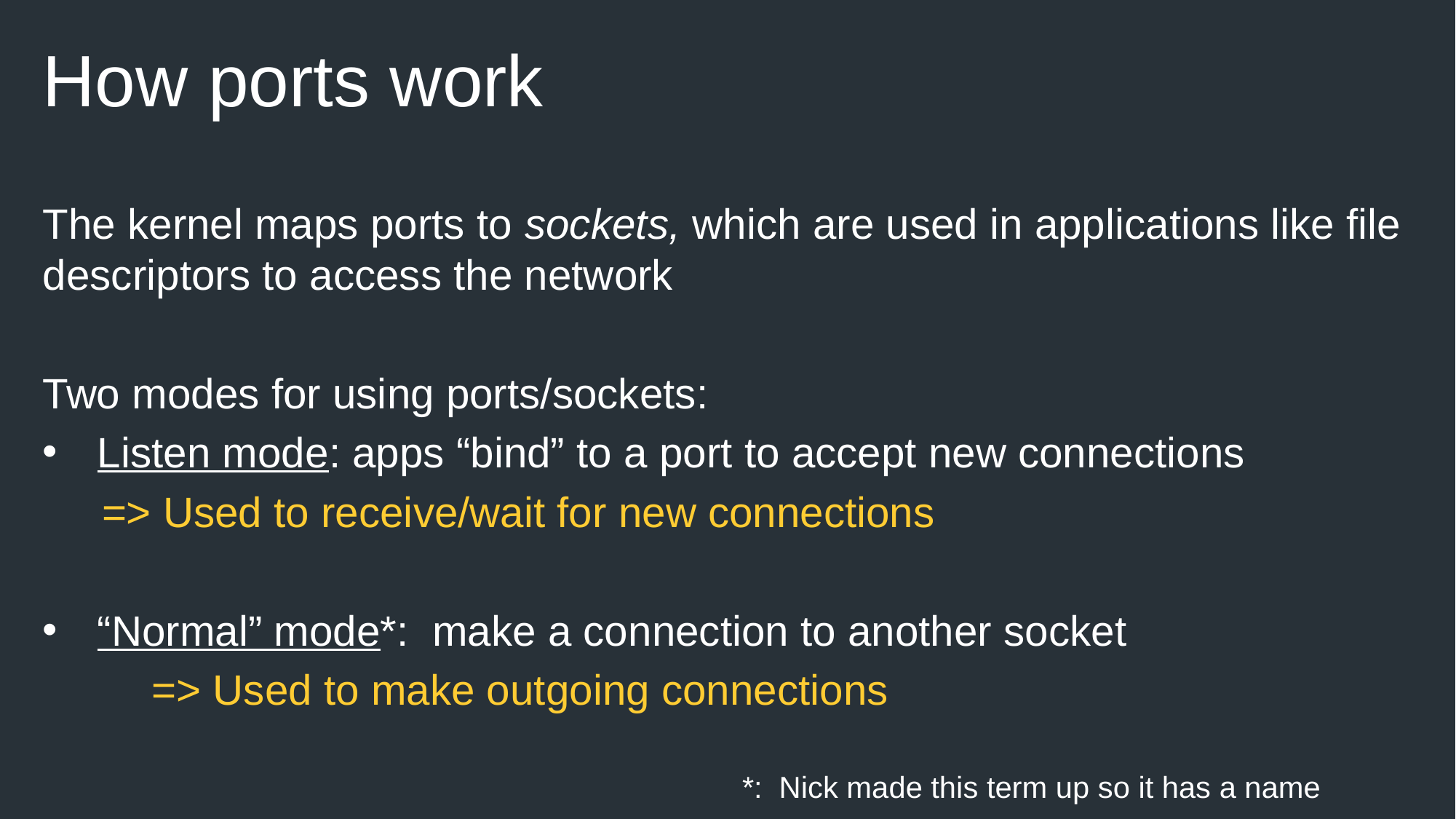

# How ports work
The kernel maps ports to sockets, which are used in applications like file descriptors to access the network

Two modes for using ports/sockets:
Listen mode: apps “bind” to a port to accept new connections
     => Used to receive/wait for new connections

“Normal” mode*:  make a connection to another socket
	=> Used to make outgoing connections
*:  Nick made this term up so it has a name